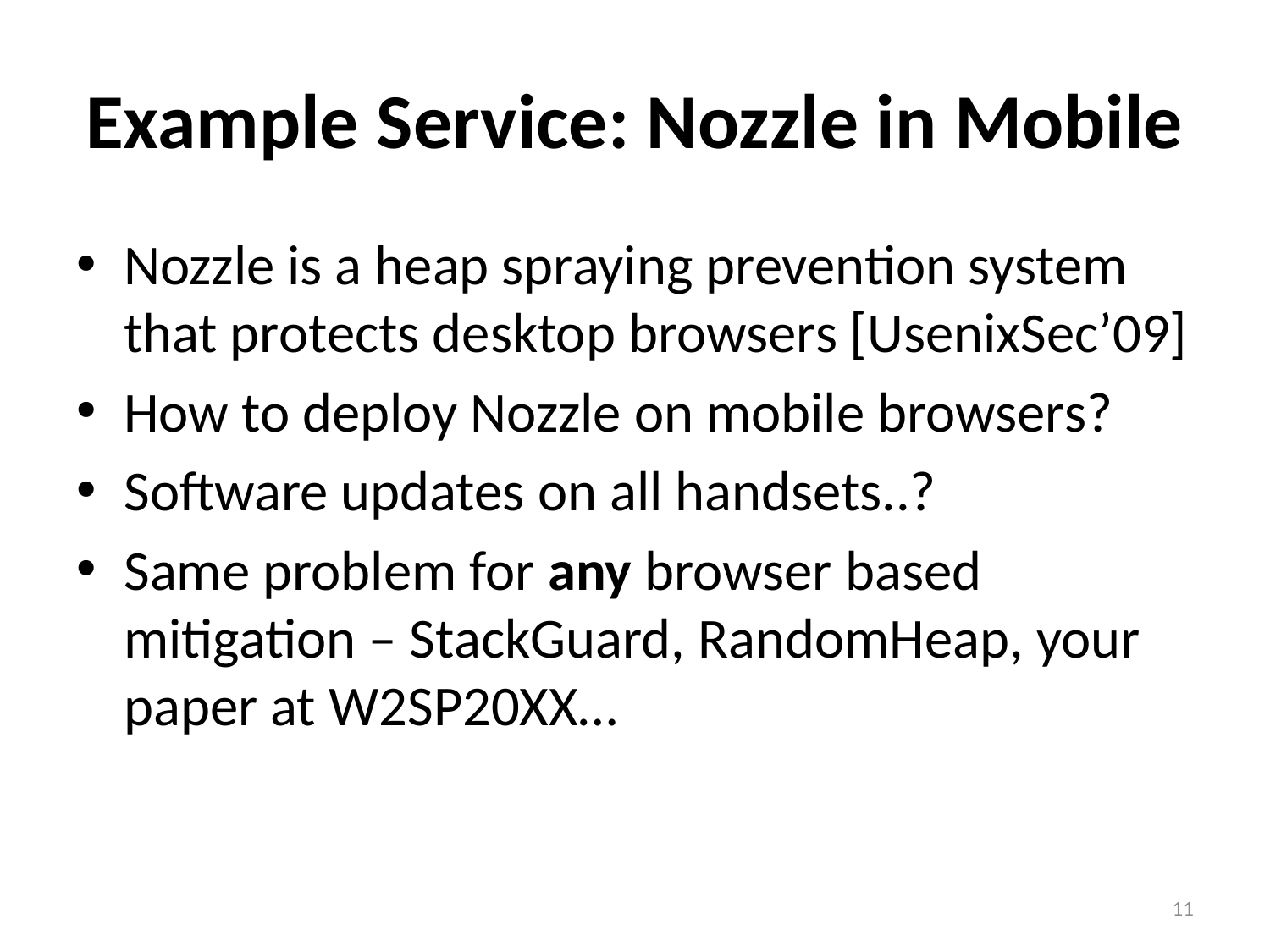

# Example Service: Nozzle in Mobile
Nozzle is a heap spraying prevention system that protects desktop browsers [UsenixSec’09]
How to deploy Nozzle on mobile browsers?
Software updates on all handsets..?
Same problem for any browser based mitigation – StackGuard, RandomHeap, your paper at W2SP20XX…

11